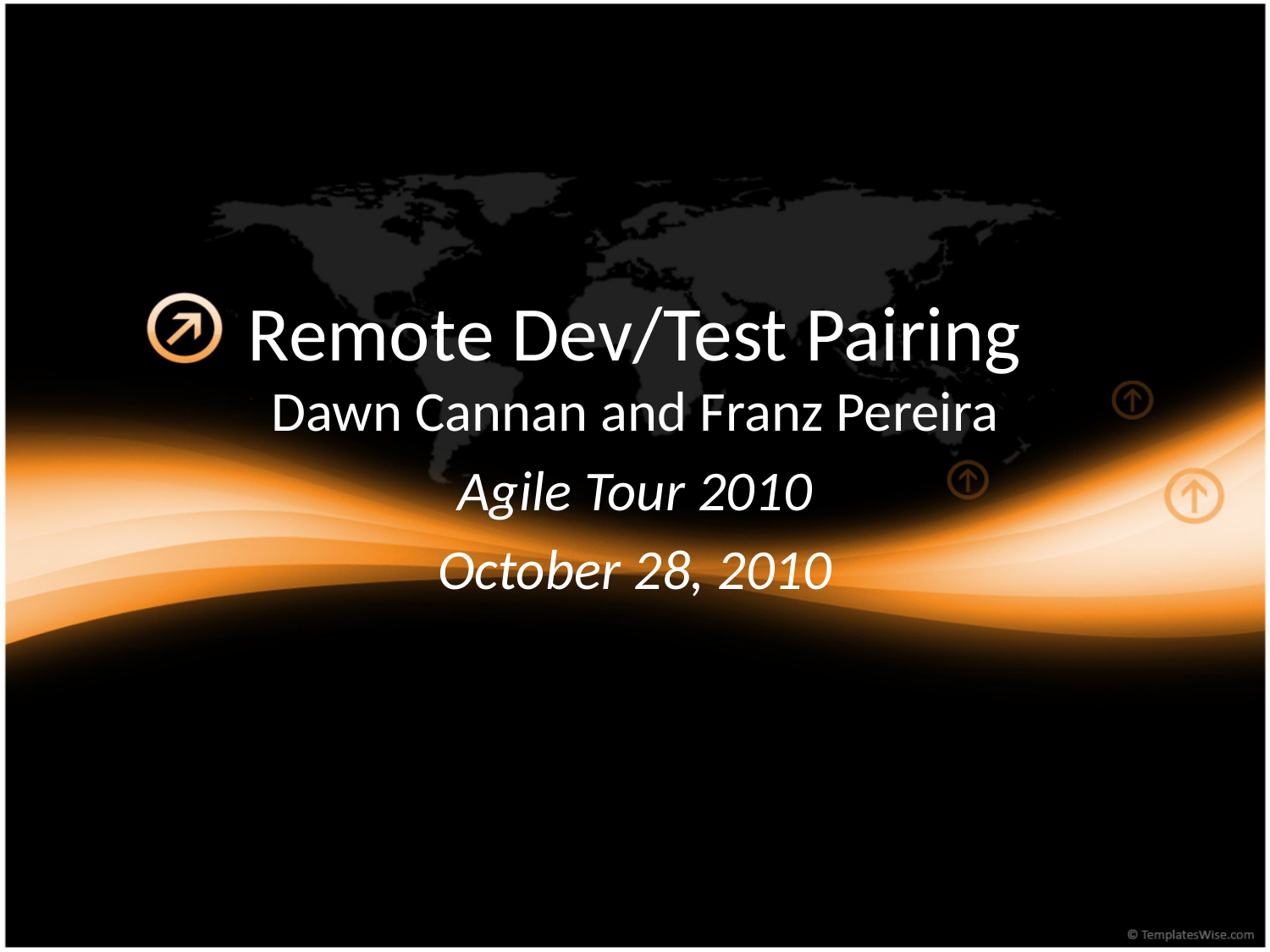

# Remote Dev/Test Pairing
Dawn Cannan and Franz Pereira
Agile Tour 2010
October 28, 2010